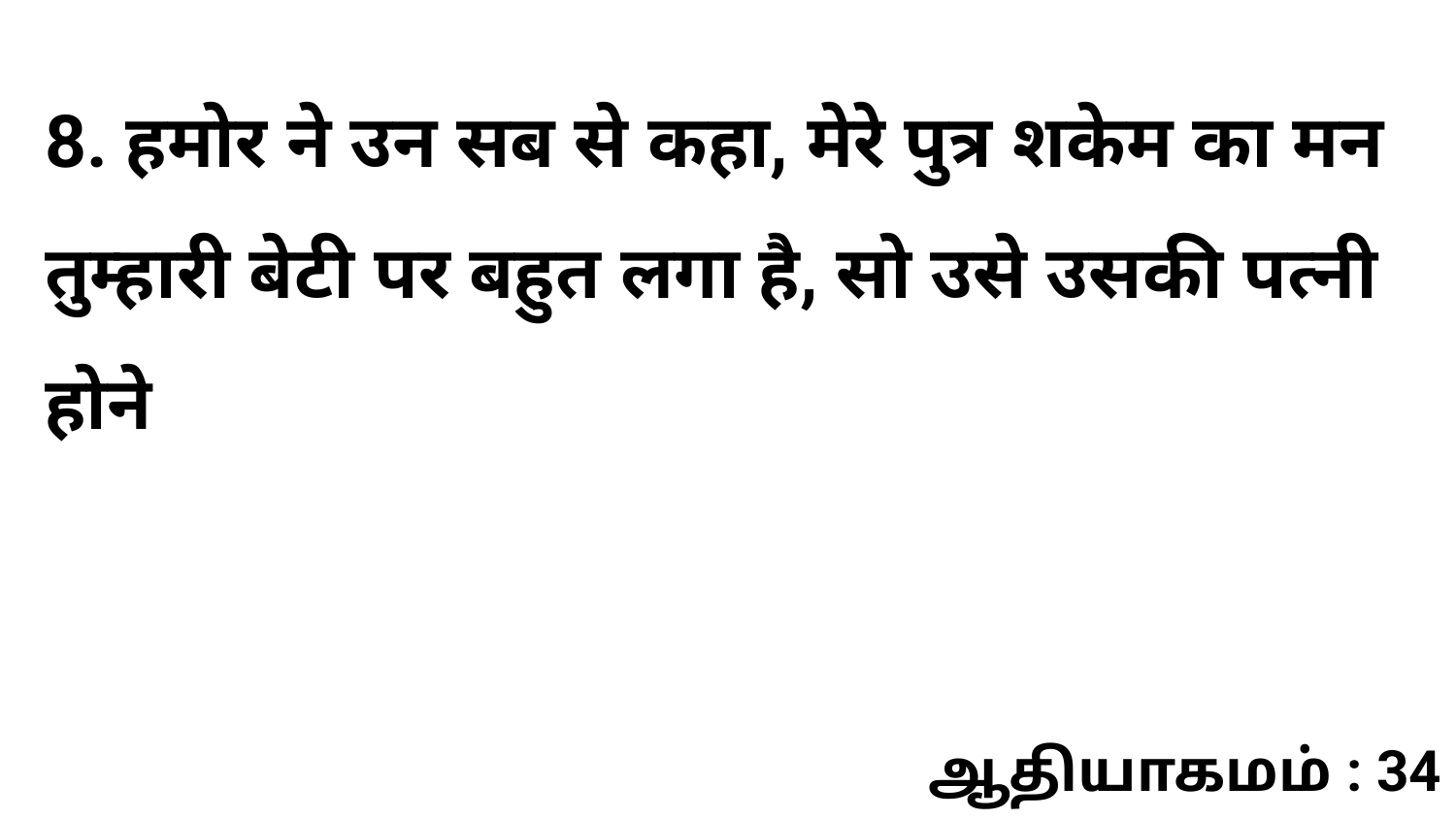

8. हमोर ने उन सब से कहा, मेरे पुत्र शकेम का मन तुम्हारी बेटी पर बहुत लगा है, सो उसे उसकी पत्नी होने
ஆதியாகமம் : 34